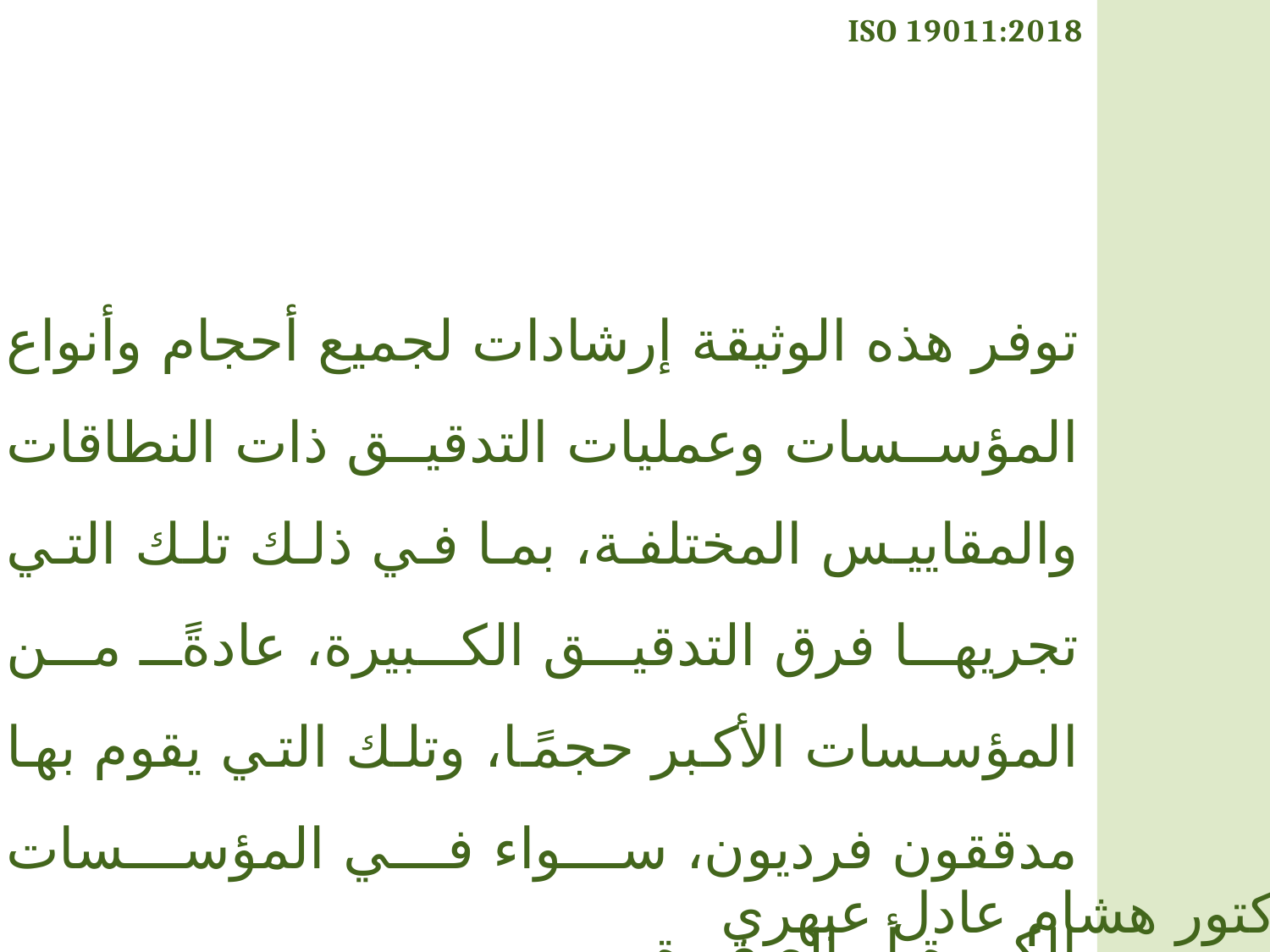

ISO 19011:2018
توفر هذه الوثيقة إرشادات لجميع أحجام وأنواع المؤسسات وعمليات التدقيق ذات النطاقات والمقاييس المختلفة، بما في ذلك تلك التي تجريها فرق التدقيق الكبيرة، عادةً من المؤسسات الأكبر حجمًا، وتلك التي يقوم بها مدققون فرديون، سواء في المؤسسات الكبيرة أو الصغيرة.
الدكتور هشام عادل عبهري